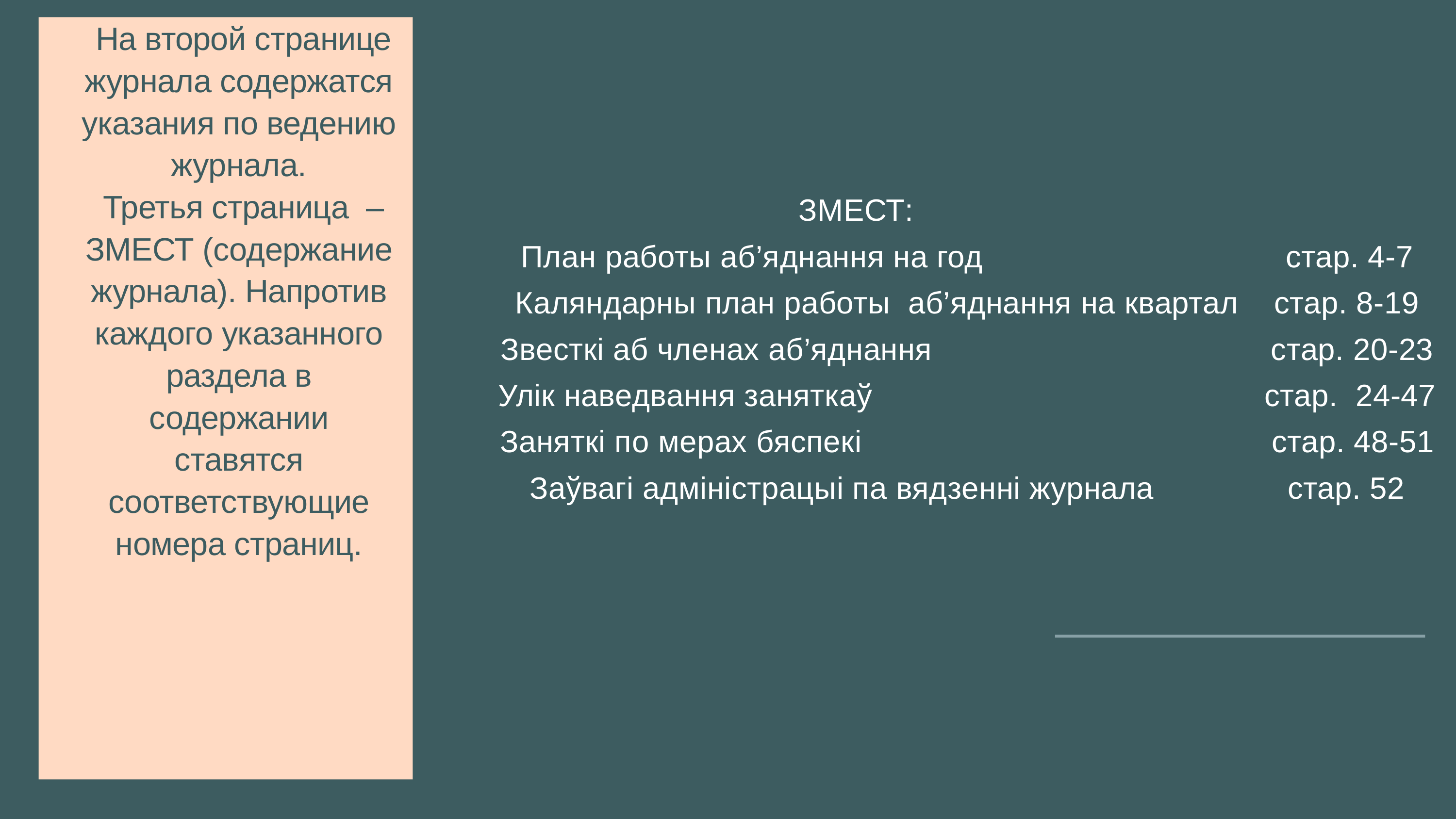

На второй странице журнала содержатся указания по ведению журнала.
 Третья страница  – ЗМЕСТ (содержание журнала). Напротив каждого указанного раздела в содержании ставятся соответствующие номера страниц.

ЗМЕСТ:
                         План работы аб’яднання на год                                  стар. 4-7
                         Каляндарны план работы  аб’яднання на квартал    стар. 8-19
                         Звесткі аб членах аб’яднання                                      стар. 20-23
                         Улік наведвання заняткаў                                            стар.  24-47
                         Заняткі по мерах бяспекі                                              стар. 48-51
                         Заўвагі адміністрацыі па вядзенні журнала               стар. 52